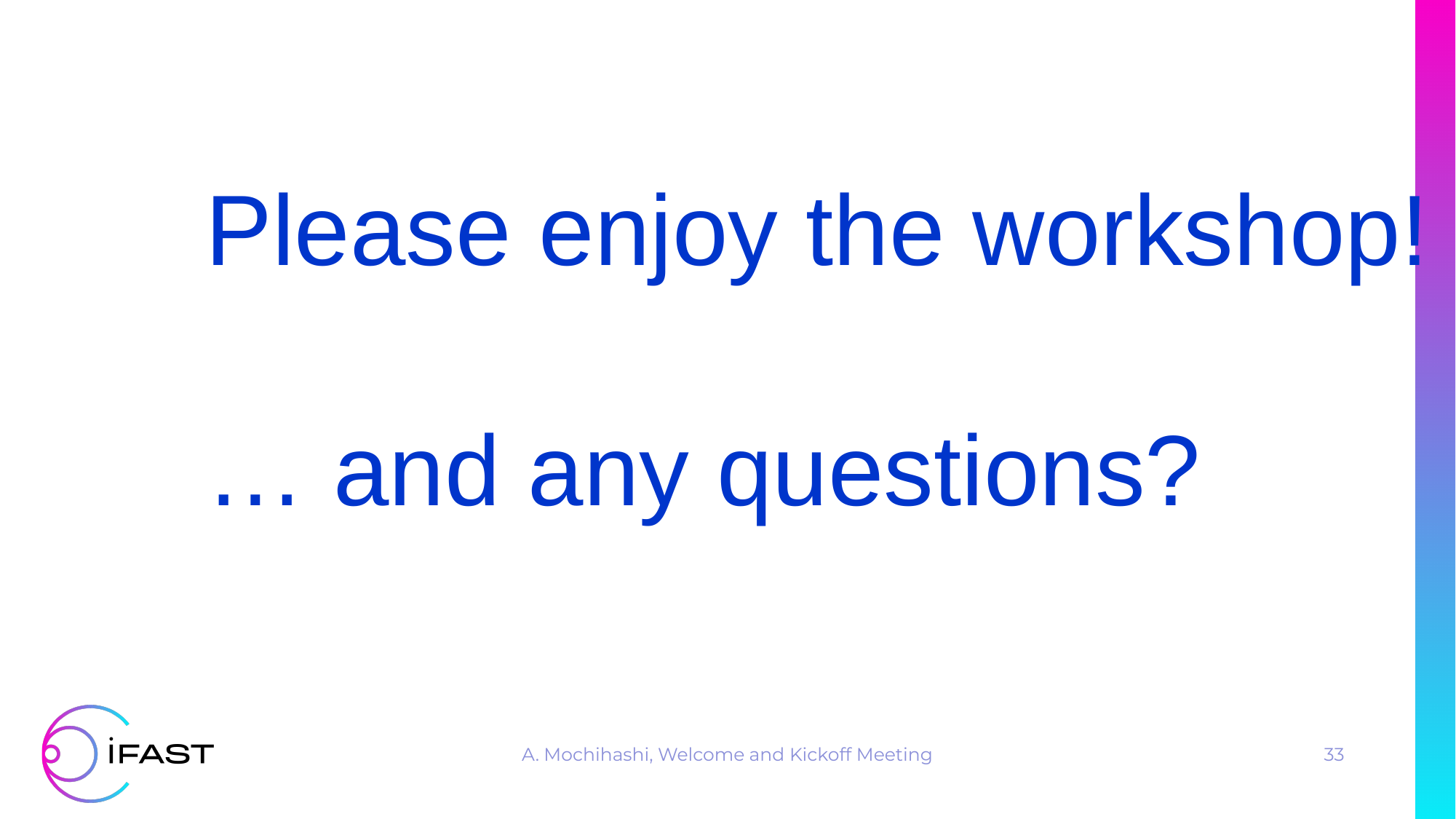

Please enjoy the workshop!

… and any questions?
A. Mochihashi, Welcome and Kickoff Meeting
33